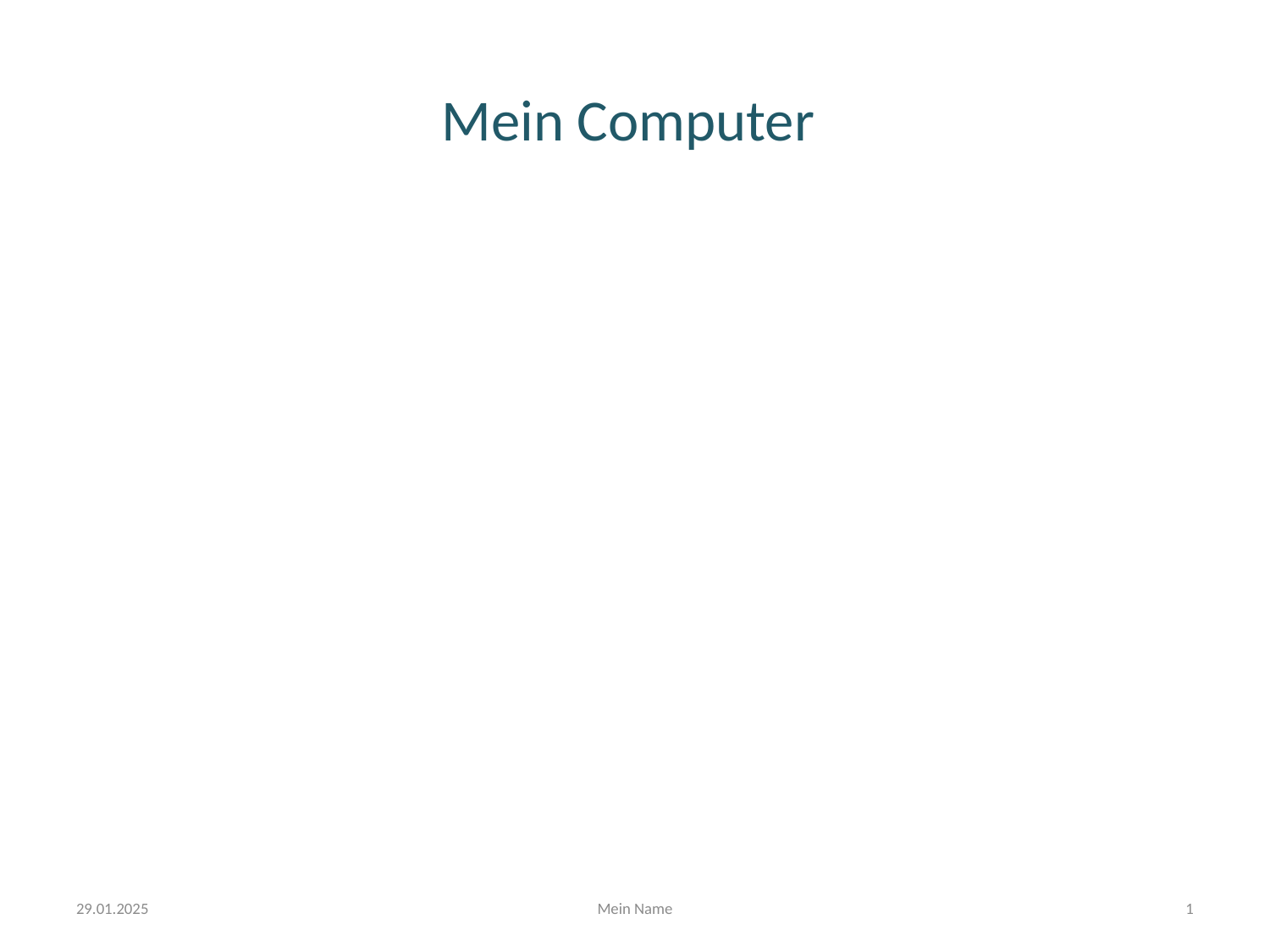

# Mein Computer
29.01.2025
Mein Name
1